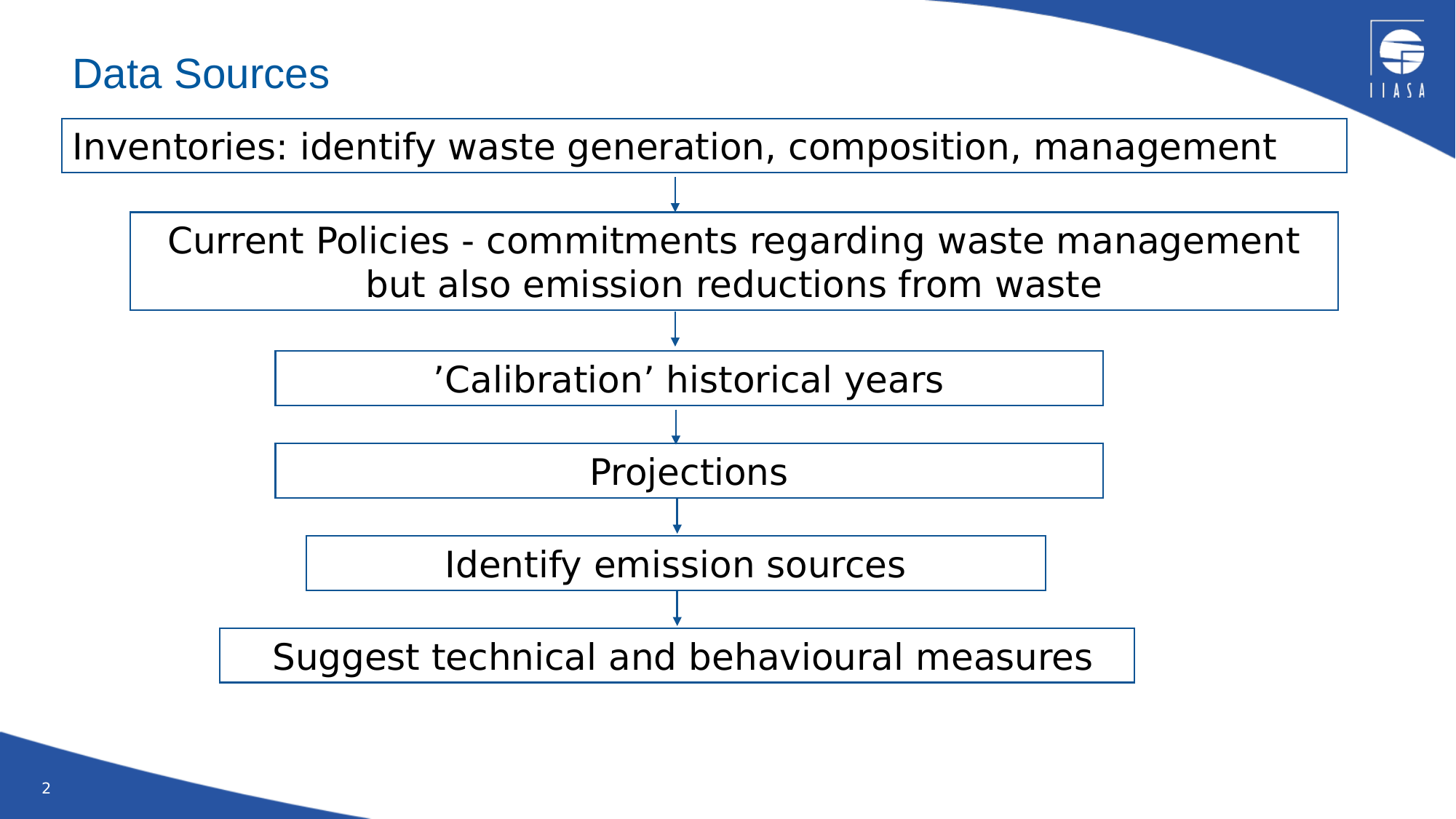

Data Sources
Inventories: identify waste generation, composition, management
Current Policies - commitments regarding waste management but also emission reductions from waste
’Calibration’ historical years
Projections
Identify emission sources
 Suggest technical and behavioural measures
2